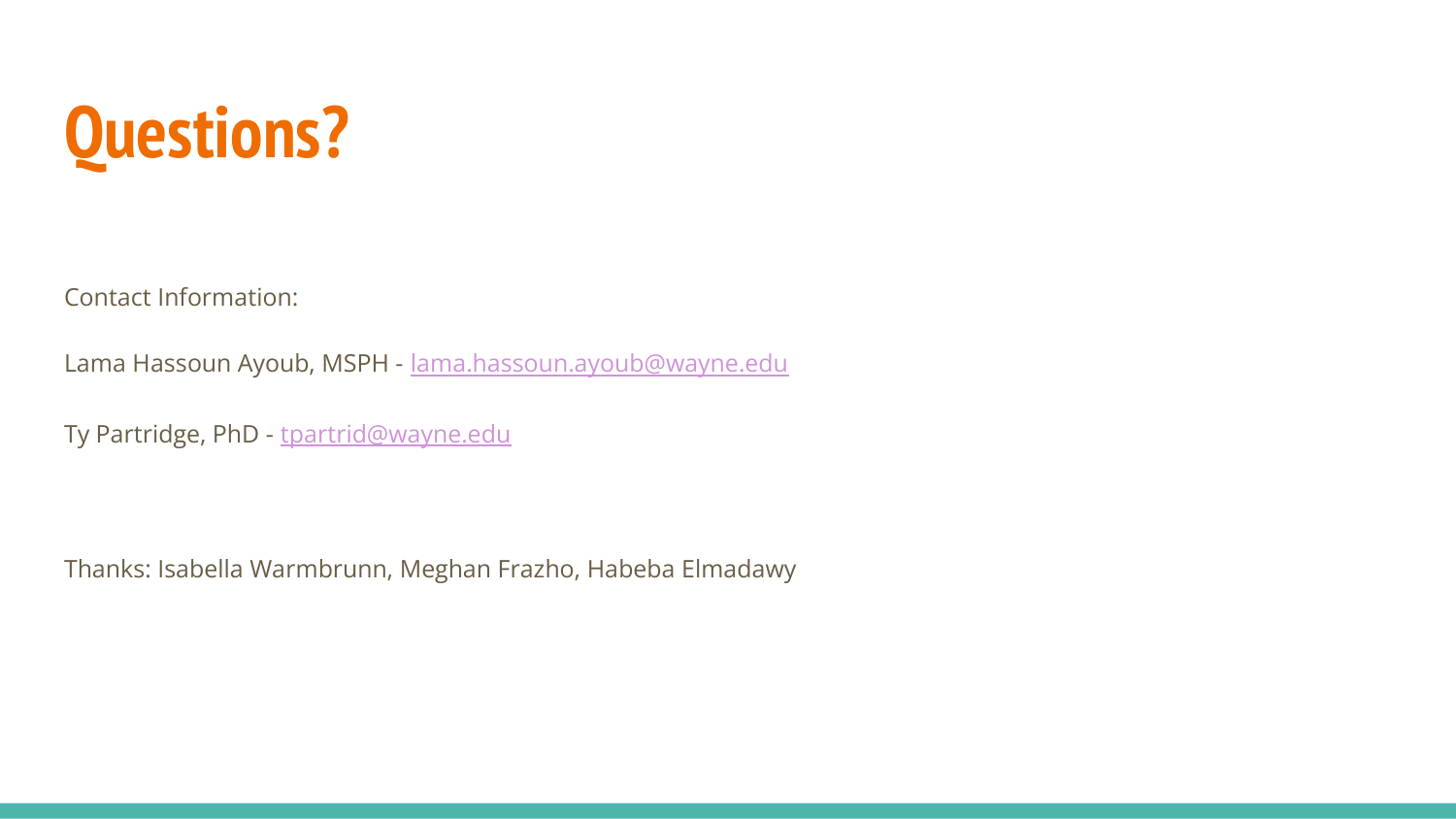

# Questions?

Contact Information:
Lama Hassoun Ayoub, MSPH - lama.hassoun.ayoub@wayne.edu
Ty Partridge, PhD - tpartrid@wayne.edu

Thanks: Isabella Warmbrunn, Meghan Frazho, Habeba Elmadawy